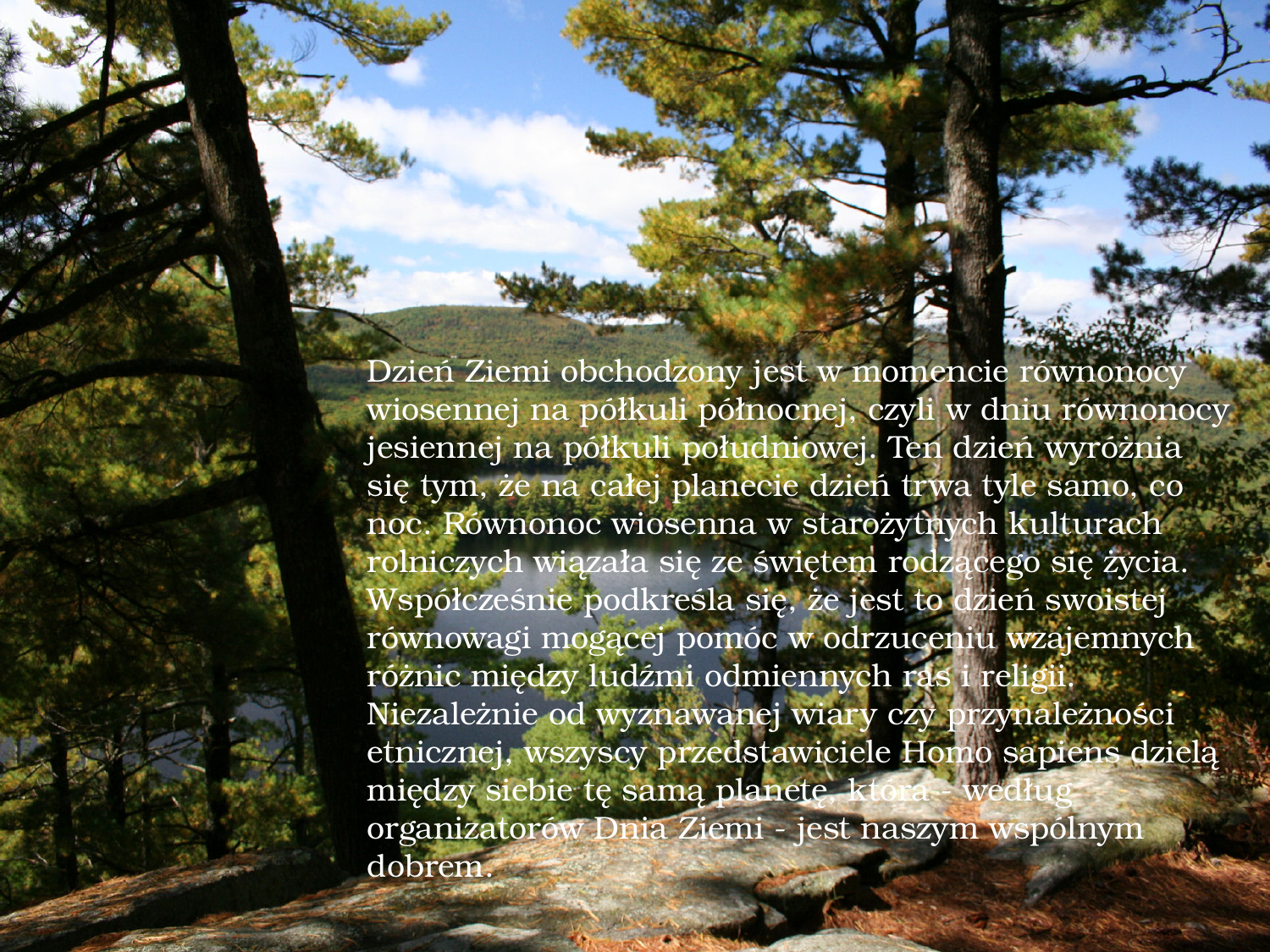

Dzień Ziemi obchodzony jest w momencie równonocy wiosennej na półkuli północnej, czyli w dniu równonocy jesiennej na półkuli południowej. Ten dzień wyróżnia się tym, że na całej planecie dzień trwa tyle samo, co noc. Równonoc wiosenna w starożytnych kulturach rolniczych wiązała się ze świętem rodzącego się życia. Współcześnie podkreśla się, że jest to dzień swoistej równowagi mogącej pomóc w odrzuceniu wzajemnych różnic między ludźmi odmiennych ras i religii. Niezależnie od wyznawanej wiary czy przynależności etnicznej, wszyscy przedstawiciele Homo sapiens dzielą między siebie tę samą planetę, która - według organizatorów Dnia Ziemi - jest naszym wspólnym dobrem.